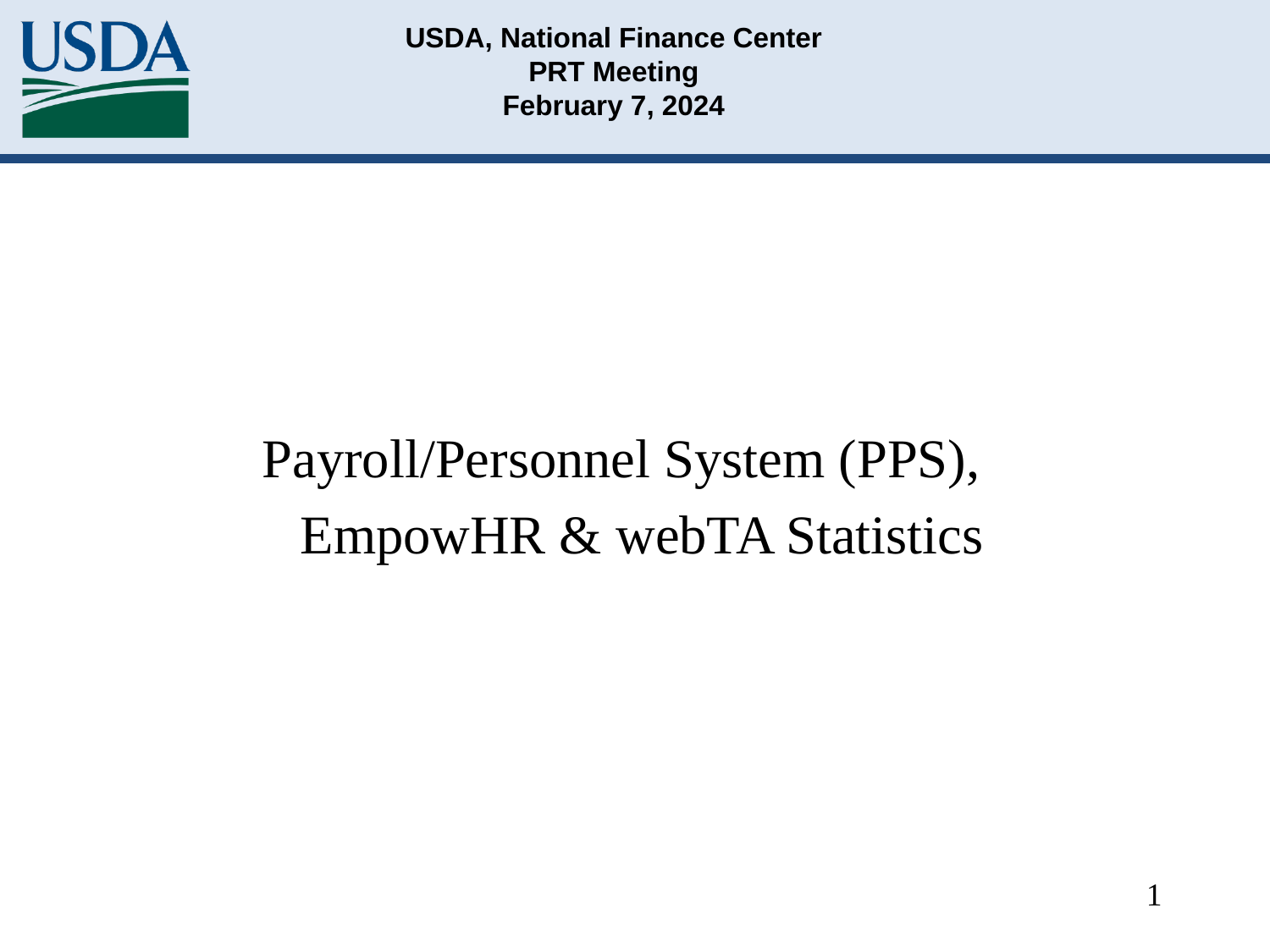

# USDA, National Finance Center PRT Meeting February 7, 2024

Payroll/Personnel System (PPS),
 EmpowHR & webTA Statistics

1